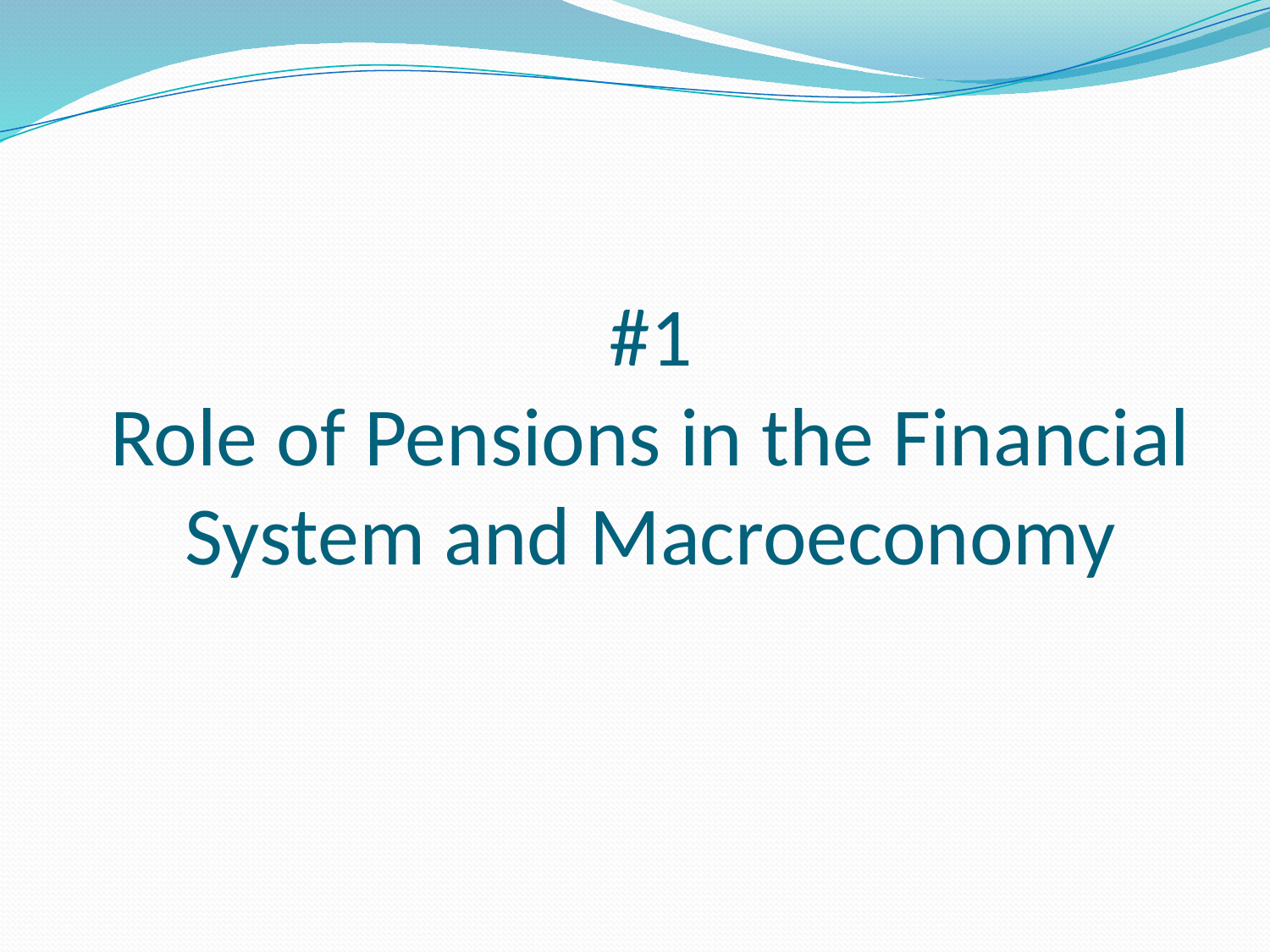

# #1 Role of Pensions in the Financial System and Macroeconomy